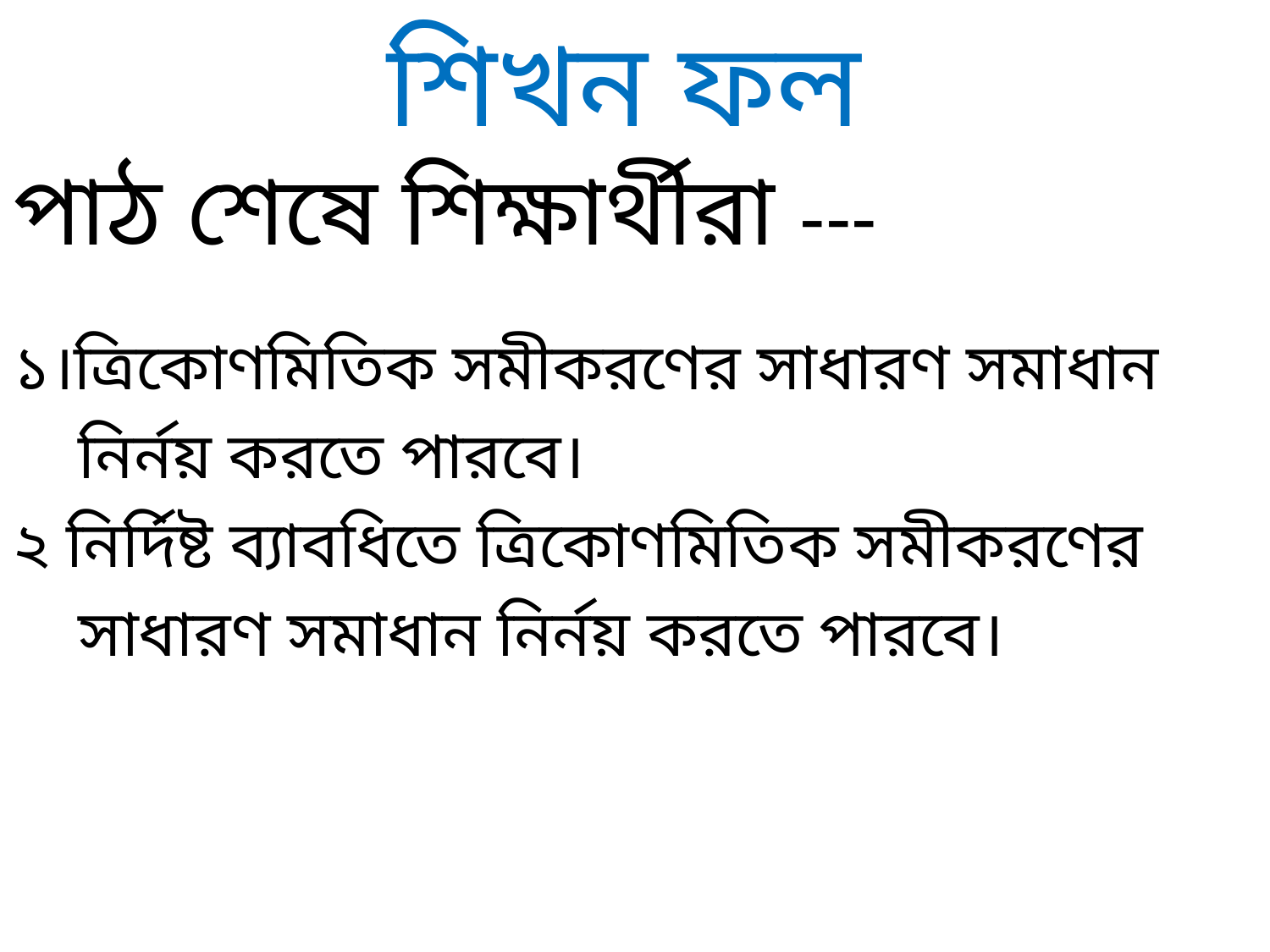

শিখন ফল
পাঠ শেষে শিক্ষার্থীরা ---

১।ত্রিকোণমিতিক সমীকরণের সাধারণ সমাধান
    নির্নয় করতে পারবে।
২ নির্দিষ্ট ব্যাবধিতে ত্রিকোণমিতিক সমীকরণের
    সাধারণ সমাধান নির্নয় করতে পারবে।